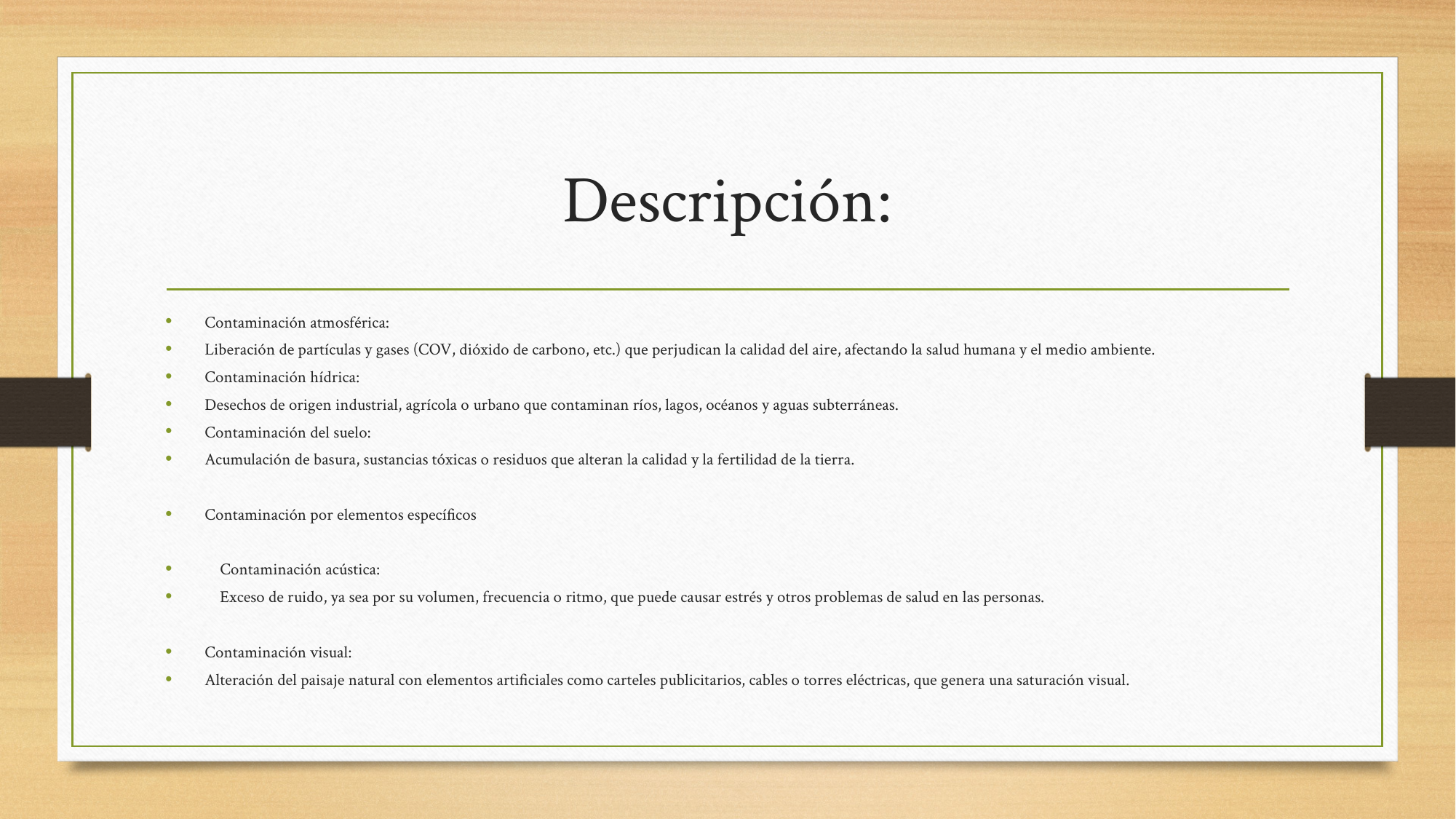

# Descripción:
Contaminación atmosférica:
Liberación de partículas y gases (COV, dióxido de carbono, etc.) que perjudican la calidad del aire, afectando la salud humana y el medio ambiente.
Contaminación hídrica:
Desechos de origen industrial, agrícola o urbano que contaminan ríos, lagos, océanos y aguas subterráneas.
Contaminación del suelo:
Acumulación de basura, sustancias tóxicas o residuos que alteran la calidad y la fertilidad de la tierra.

Contaminación por elementos específicos

    Contaminación acústica:
    Exceso de ruido, ya sea por su volumen, frecuencia o ritmo, que puede causar estrés y otros problemas de salud en las personas.

Contaminación visual:
Alteración del paisaje natural con elementos artificiales como carteles publicitarios, cables o torres eléctricas, que genera una saturación visual.